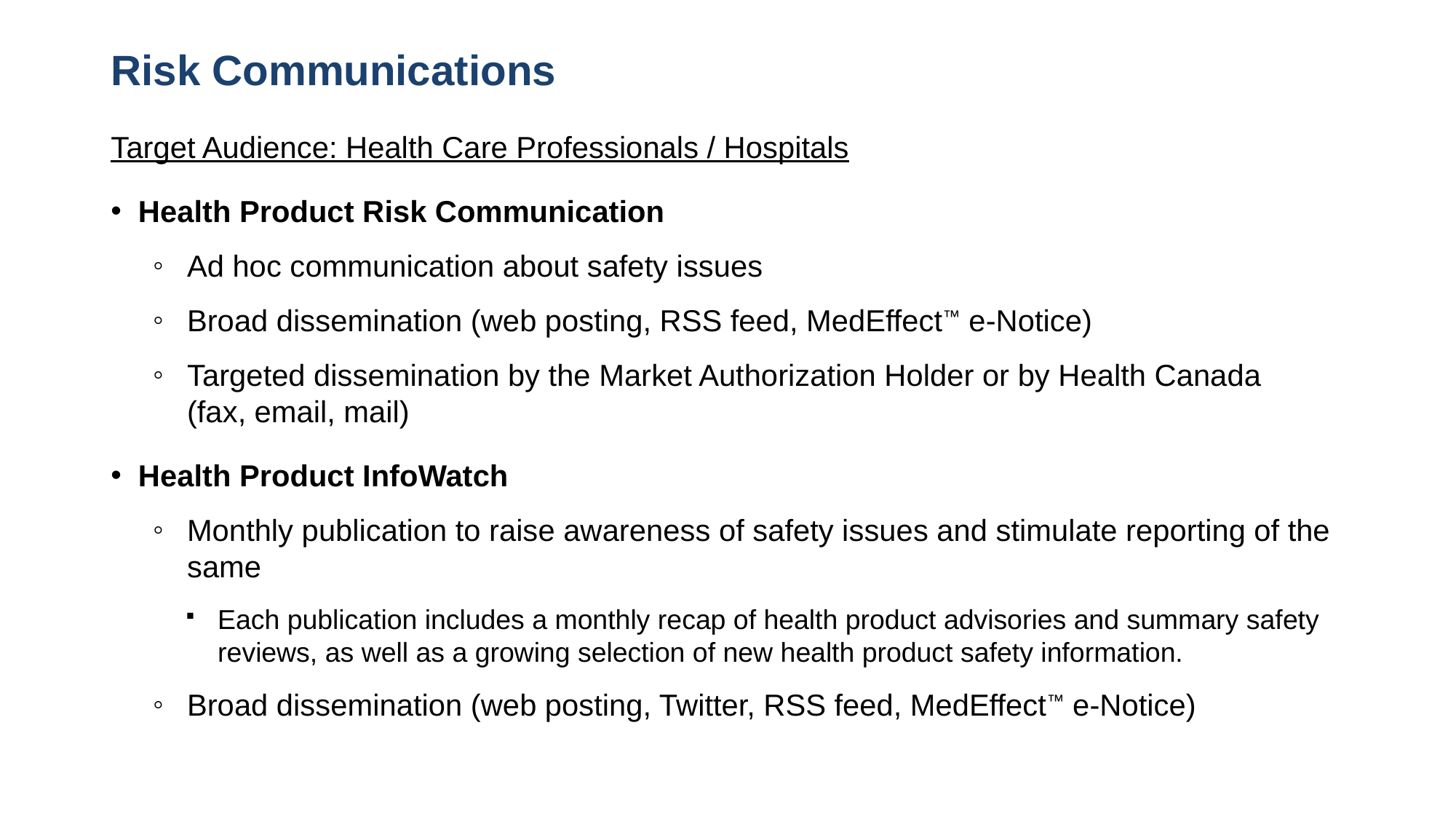

# Risk Communications
Target Audience: Health Care Professionals / Hospitals
Health Product Risk Communication
Ad hoc communication about safety issues
Broad dissemination (web posting, RSS feed, MedEffect™ e-Notice)
Targeted dissemination by the Market Authorization Holder or by Health Canada
(fax, email, mail)
Health Product InfoWatch
Monthly publication to raise awareness of safety issues and stimulate reporting of the same
Each publication includes a monthly recap of health product advisories and summary safety reviews, as well as a growing selection of new health product safety information.
Broad dissemination (web posting, Twitter, RSS feed, MedEffect™ e-Notice)